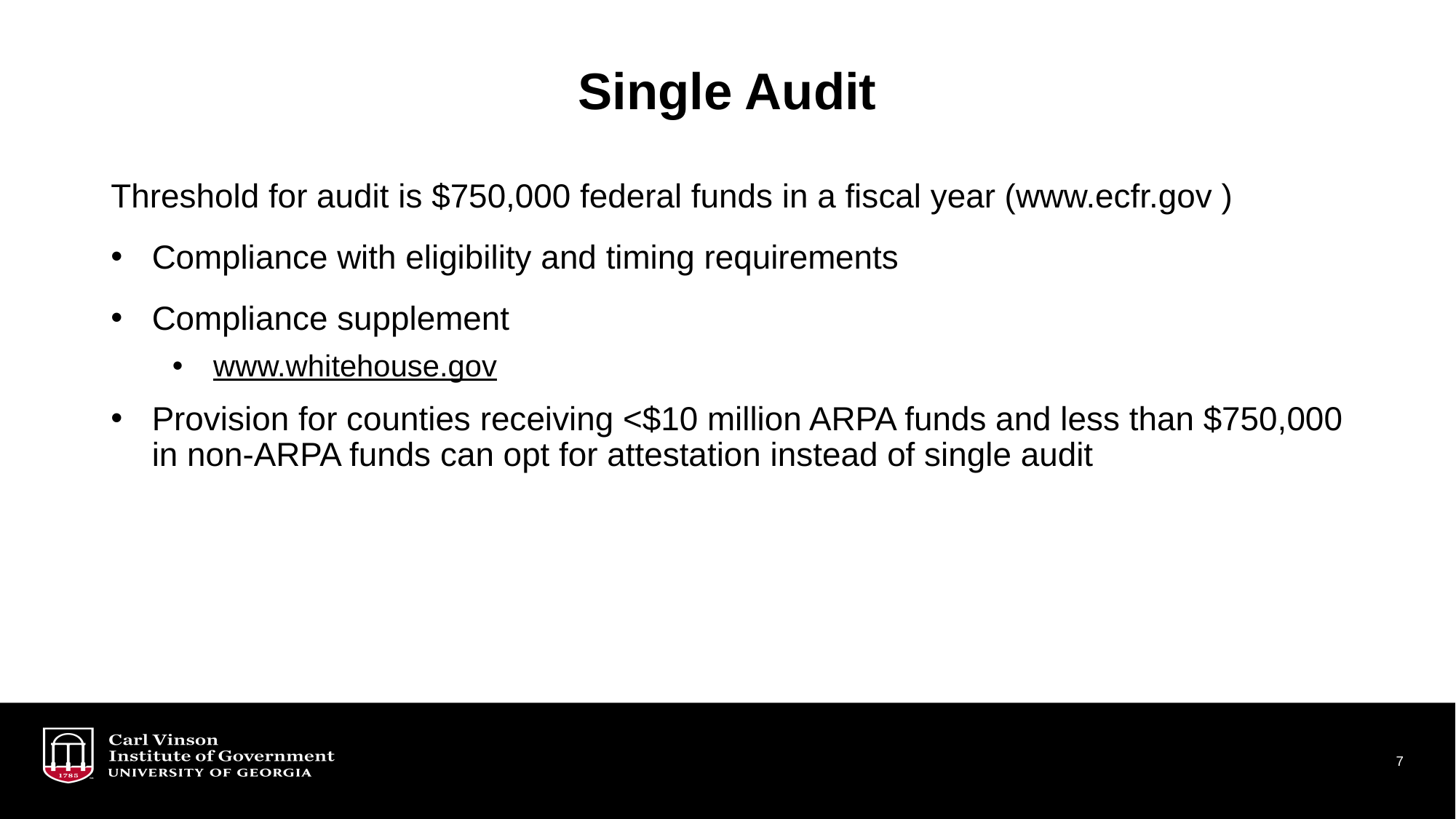

# Single Audit
Threshold for audit is $750,000 federal funds in a fiscal year (www.ecfr.gov )
Compliance with eligibility and timing requirements
Compliance supplement
www.whitehouse.gov
Provision for counties receiving <$10 million ARPA funds and less than $750,000 in non-ARPA funds can opt for attestation instead of single audit
7